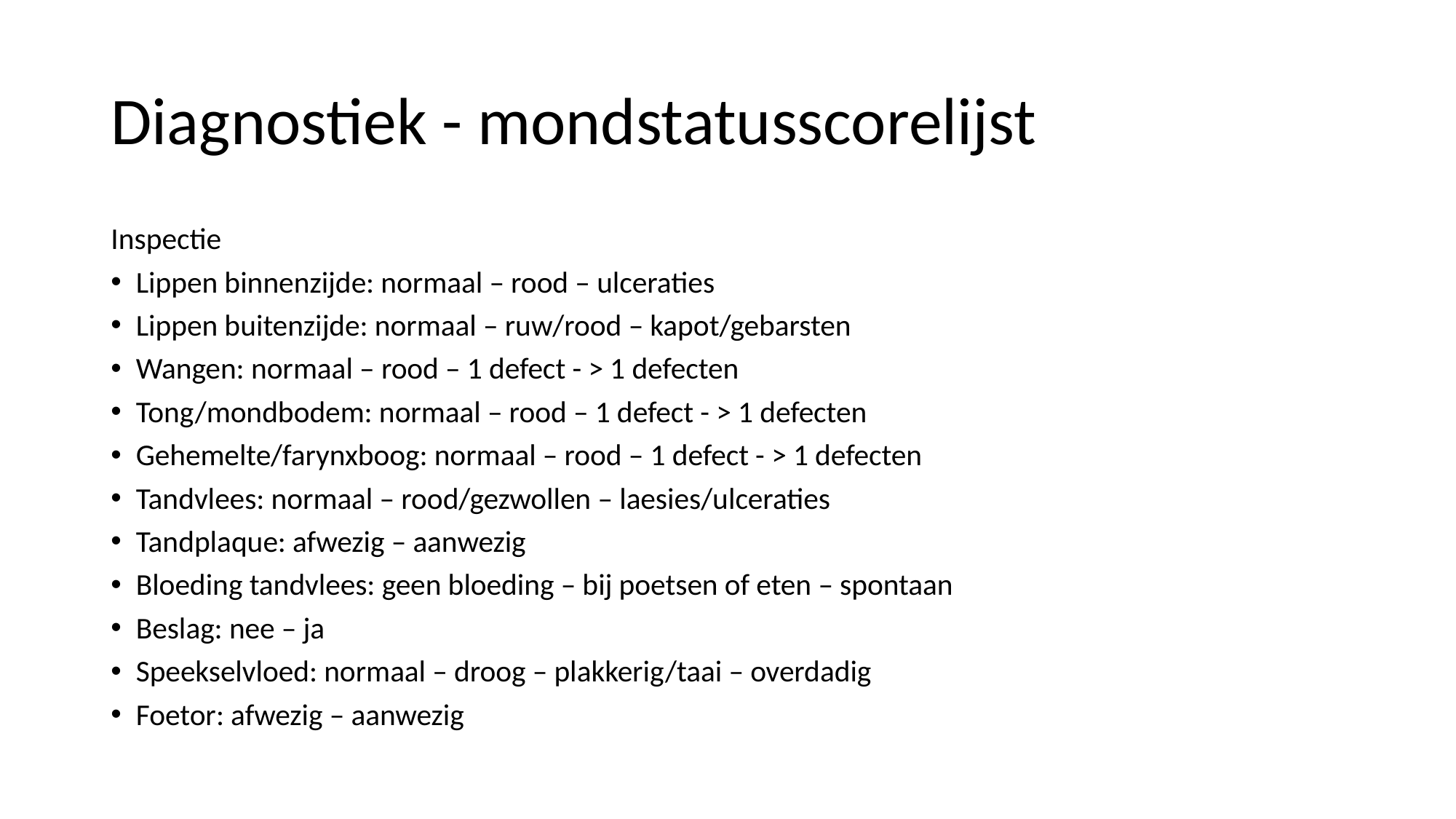

# Diagnostiek - mondstatusscorelijst
Inspectie
Lippen binnenzijde: normaal – rood – ulceraties
Lippen buitenzijde: normaal – ruw/rood – kapot/gebarsten
Wangen: normaal – rood – 1 defect - > 1 defecten
Tong/mondbodem: normaal – rood – 1 defect - > 1 defecten
Gehemelte/farynxboog: normaal – rood – 1 defect - > 1 defecten
Tandvlees: normaal – rood/gezwollen – laesies/ulceraties
Tandplaque: afwezig – aanwezig
Bloeding tandvlees: geen bloeding – bij poetsen of eten – spontaan
Beslag: nee – ja
Speekselvloed: normaal – droog – plakkerig/taai – overdadig
Foetor: afwezig – aanwezig